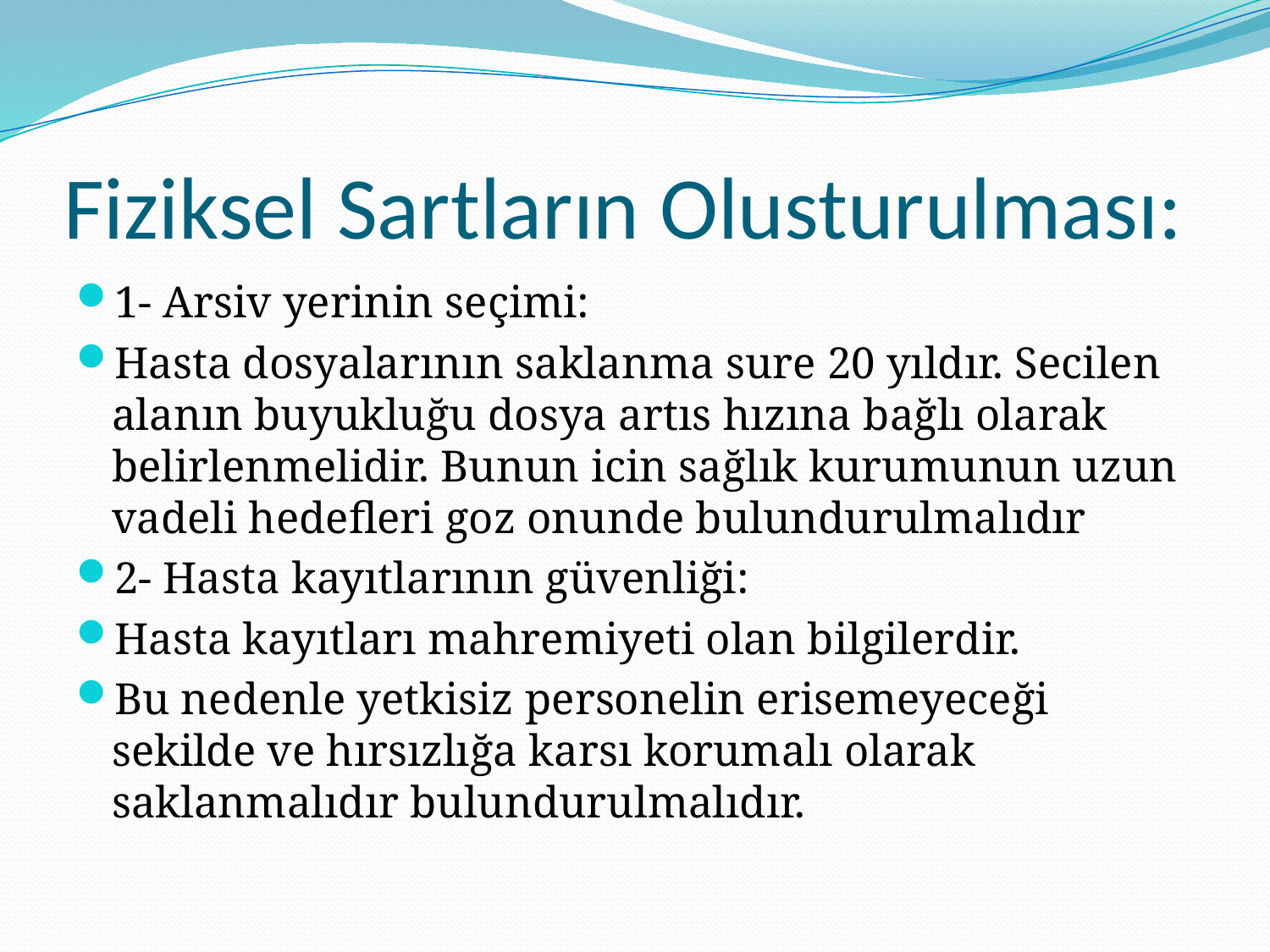

# Fiziksel Sartların Olusturulması:
1- Arsiv yerinin seçimi:
Hasta dosyalarının saklanma sure 20 yıldır. Secilen alanın buyukluğu dosya artıs hızına bağlı olarak belirlenmelidir. Bunun icin sağlık kurumunun uzun vadeli hedefleri goz onunde bulundurulmalıdır
2- Hasta kayıtlarının güvenliği:
Hasta kayıtları mahremiyeti olan bilgilerdir.
Bu nedenle yetkisiz personelin erisemeyeceği sekilde ve hırsızlığa karsı korumalı olarak saklanmalıdır bulundurulmalıdır.